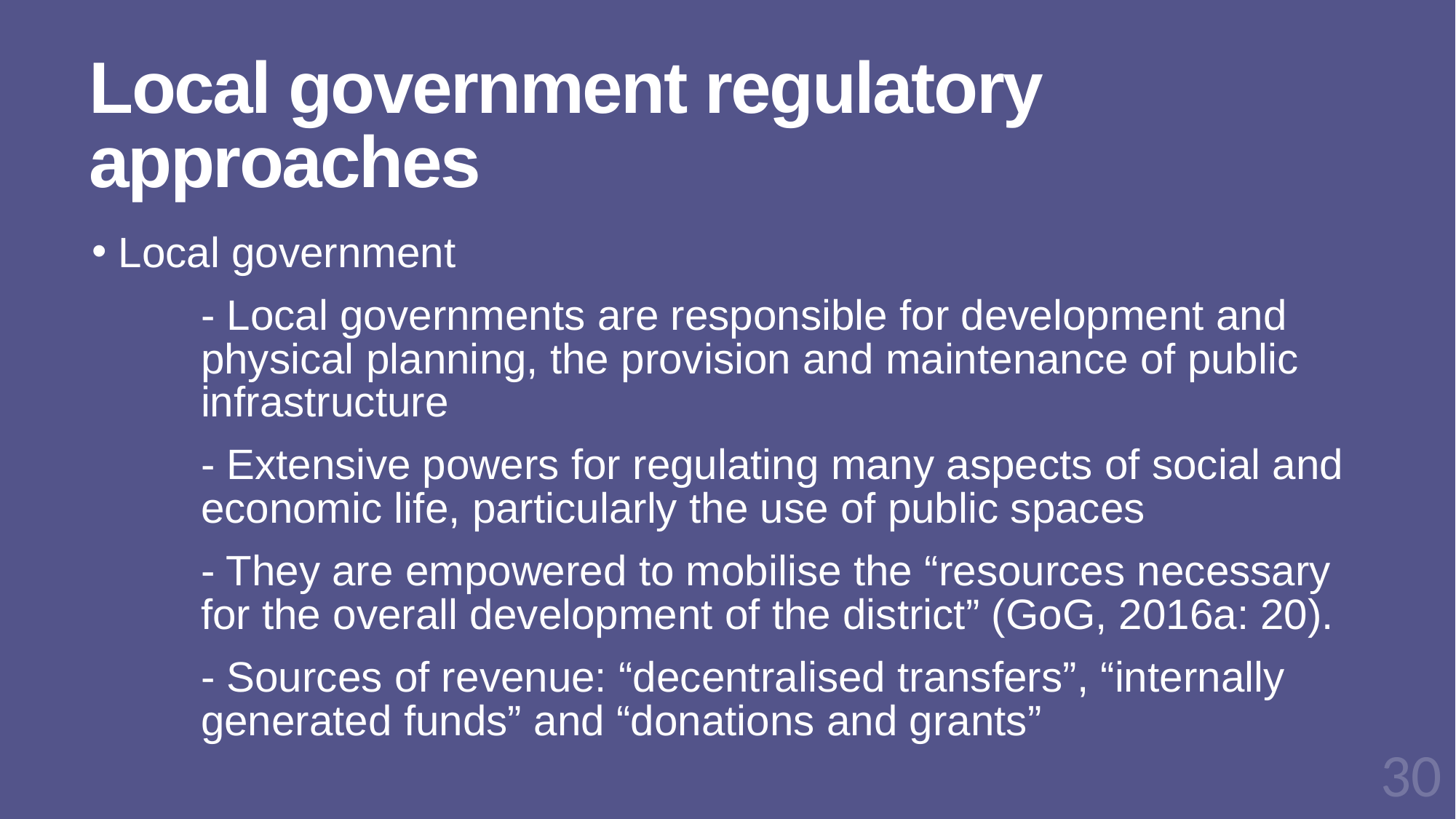

# Local government regulatory approaches
 Local government
	- Local governments are responsible for development and 	physical planning, the provision and maintenance of public 	infrastructure
	- Extensive powers for regulating many aspects of social and 	economic life, particularly the use of public spaces
	- They are empowered to mobilise the “resources necessary 	for the overall development of the district” (GoG, 2016a: 20).
	- Sources of revenue: “decentralised transfers”, “internally 	generated funds” and “donations and grants”
30